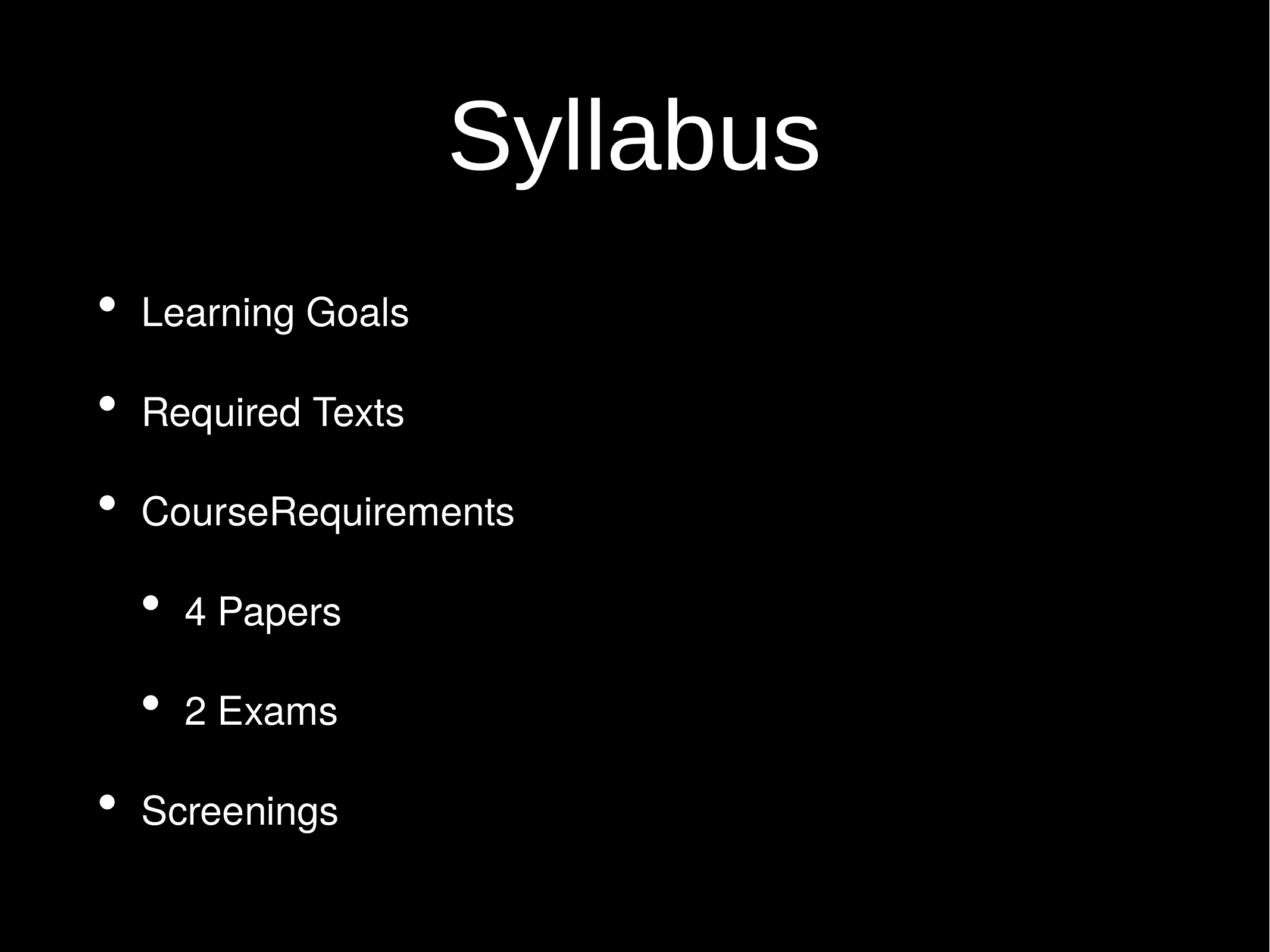

# Syllabus
Learning Goals
Required Texts
CourseRequirements
4 Papers
2 Exams
Screenings